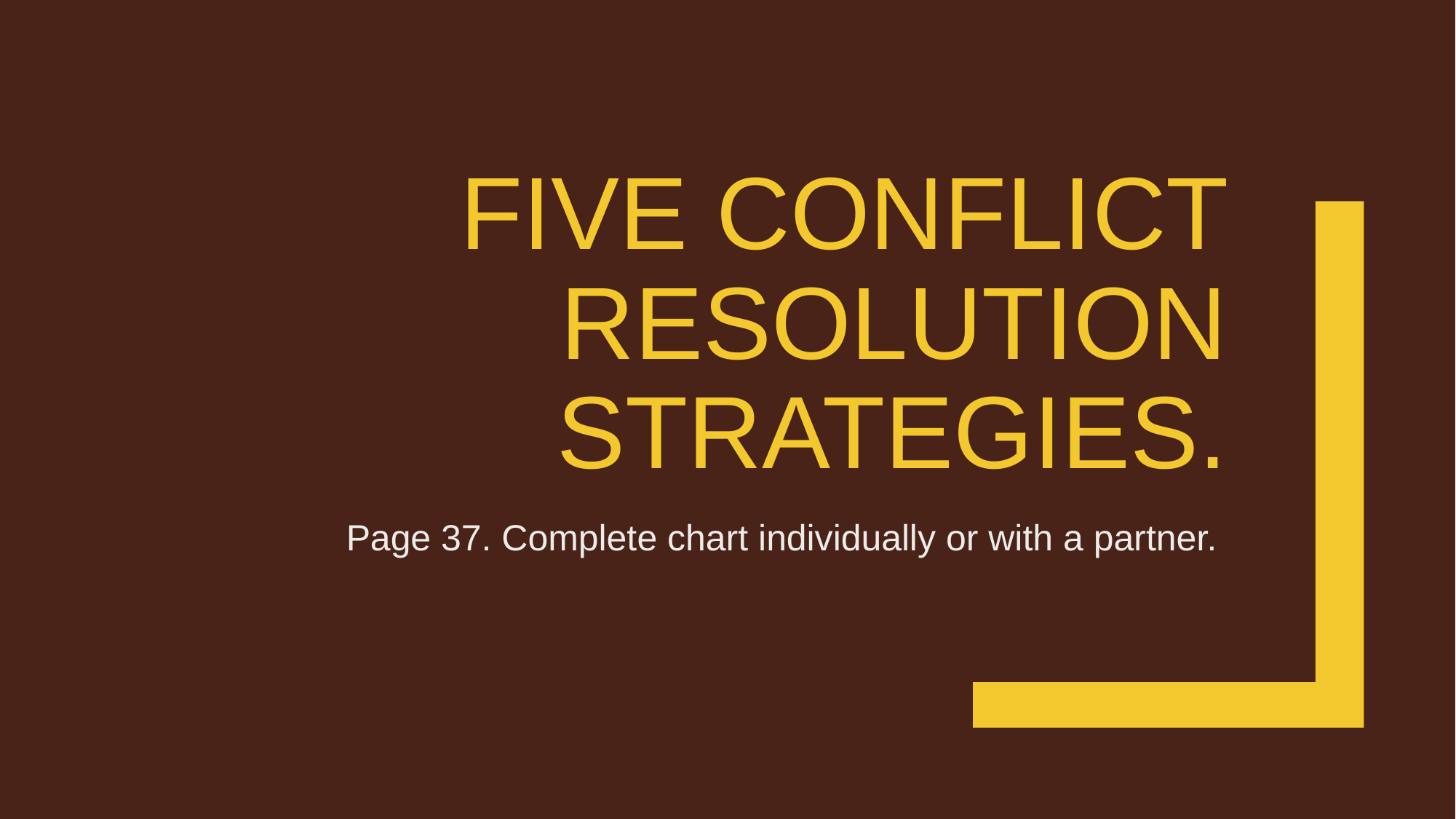

# Five conflict resolution strategies.
Page 37. Complete chart individually or with a partner.